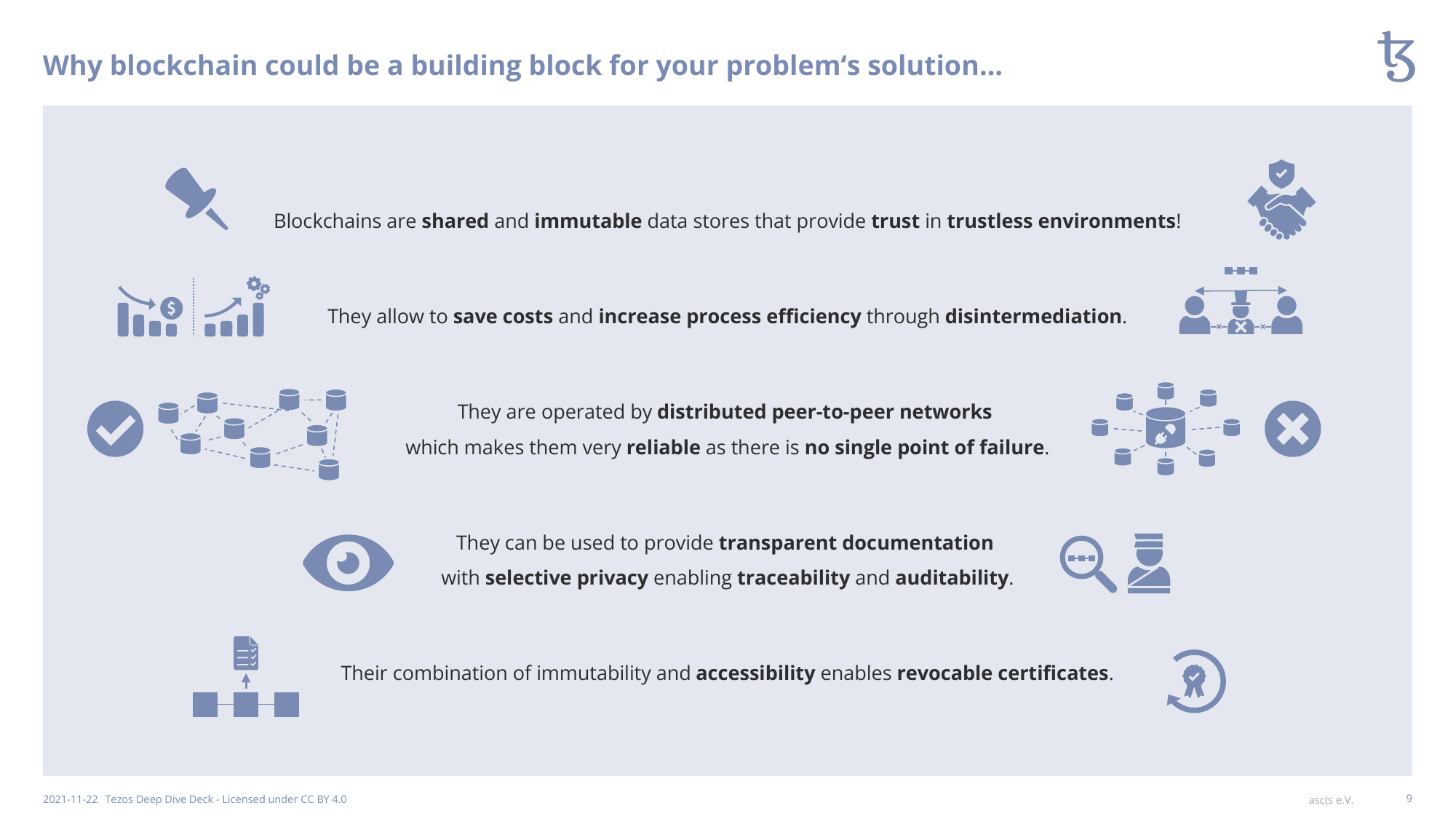

# Why blockchain could be a building block for your problem‘s solution…
Blockchains are shared and immutable data stores that provide trust in trustless environments!

They allow to save costs and increase process efficiency through disintermediation.

They are operated by distributed peer-to-peer networks
which makes them very reliable as there is no single point of failure.

They can be used to provide transparent documentation
with selective privacy enabling traceability and auditability.

Their combination of immutability and accessibility enables revocable certificates.

2021-11-22
Tezos Deep Dive Deck - Licensed under CC BY 4.0
9